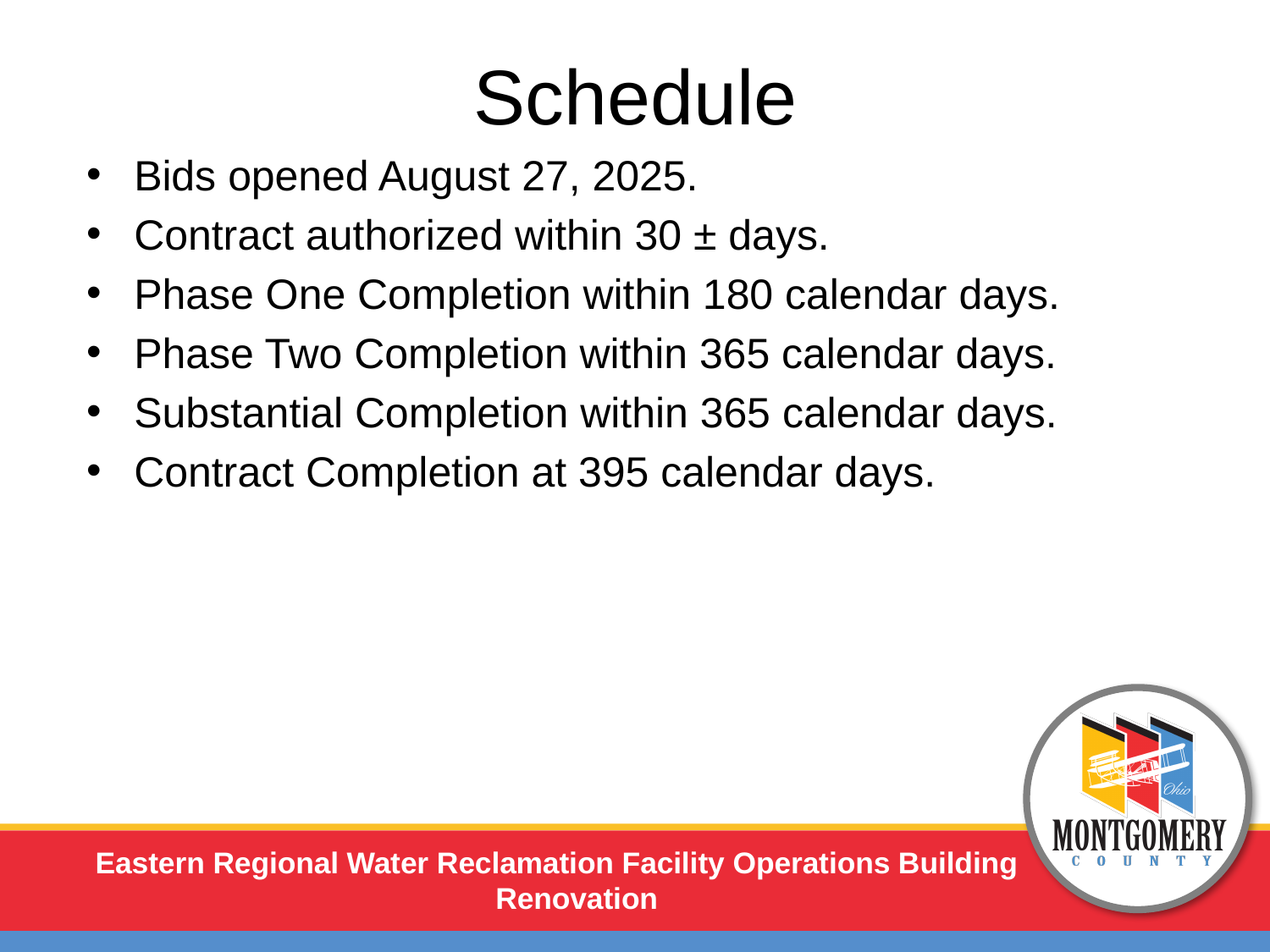

Schedule
Bids opened August 27, 2025.
Contract authorized within 30 ± days.
Phase One Completion within 180 calendar days.
Phase Two Completion within 365 calendar days.
Substantial Completion within 365 calendar days.
Contract Completion at 395 calendar days.
Eastern Regional Water Reclamation Facility Operations Building Renovation